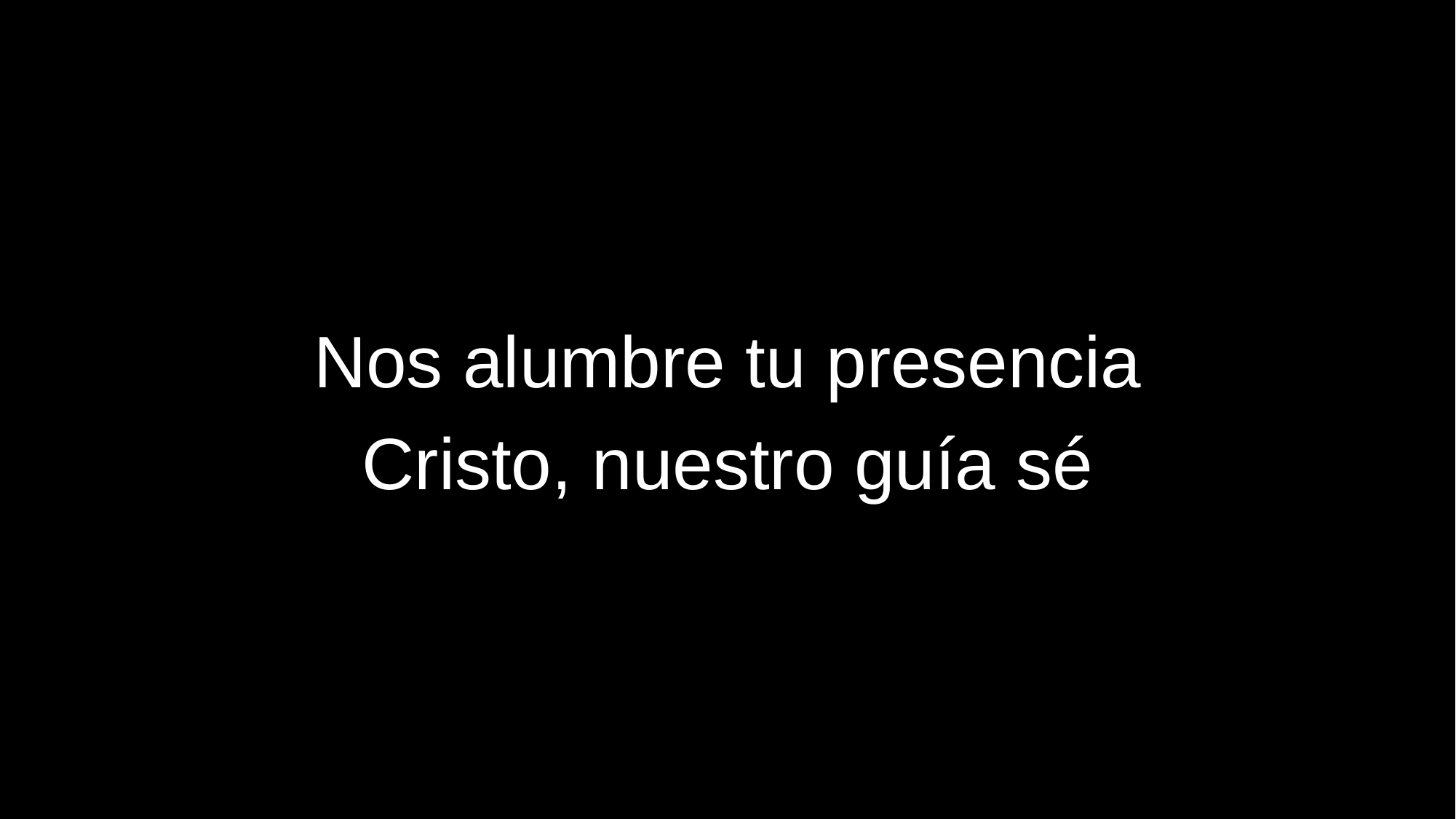

Nos alumbre tu presencia
Cristo, nuestro guía sé